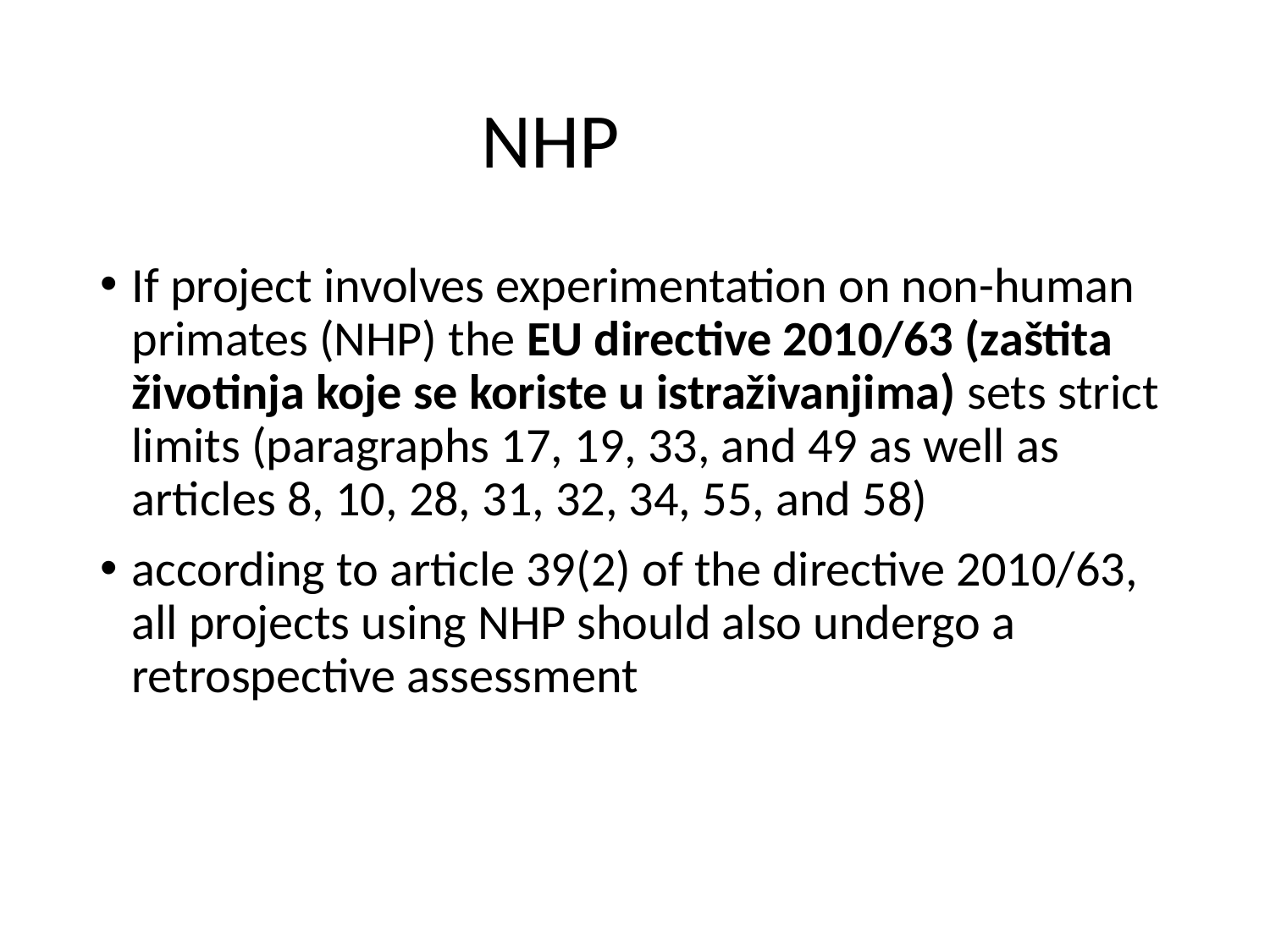

# NHP
If project involves experimentation on non-human primates (NHP) the EU directive 2010/63 (zaštita životinja koje se koriste u istraživanjima) sets strict limits (paragraphs 17, 19, 33, and 49 as well as articles 8, 10, 28, 31, 32, 34, 55, and 58)
according to article 39(2) of the directive 2010/63, all projects using NHP should also undergo a retrospective assessment